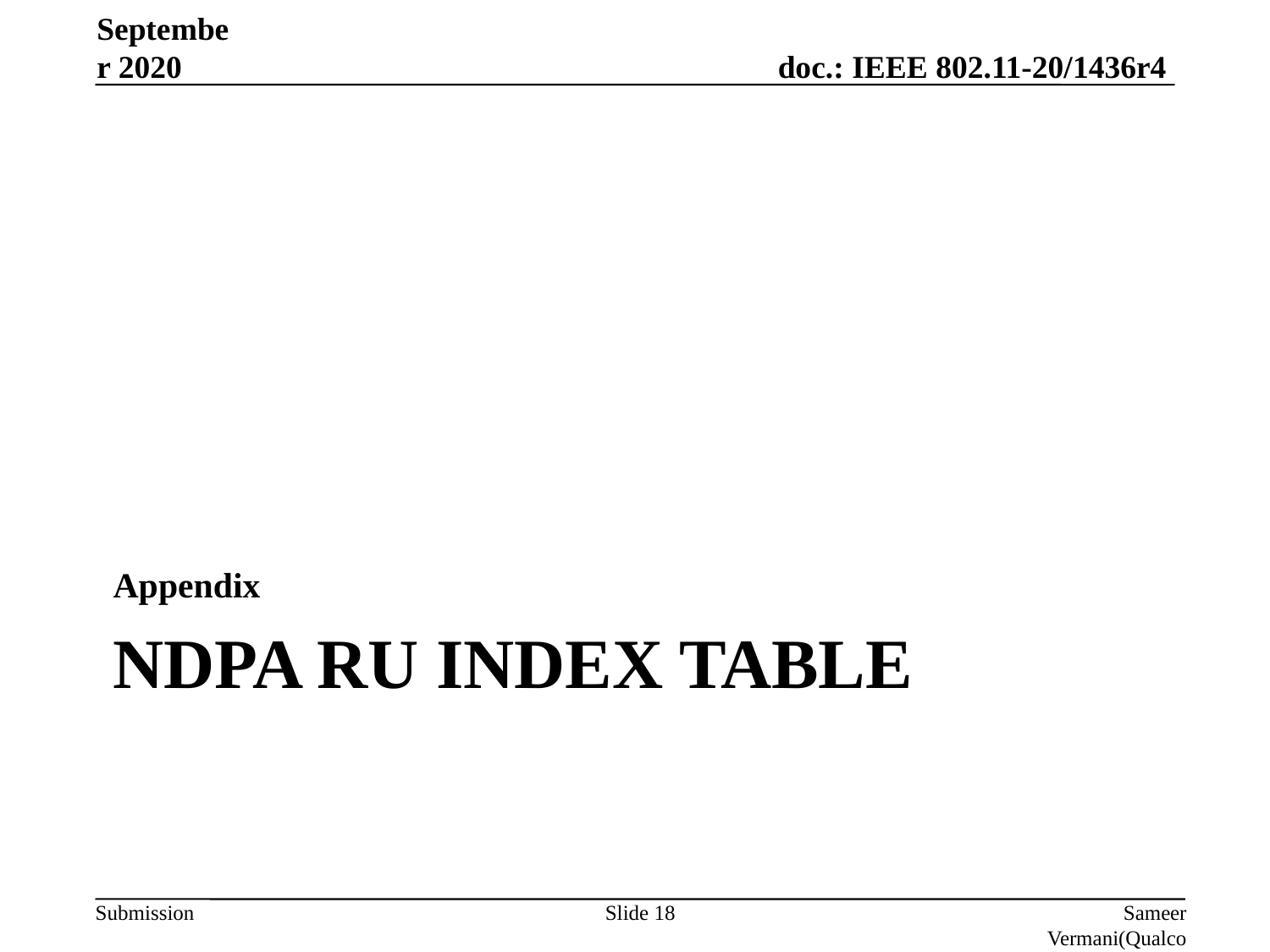

September 2020
Appendix
# NDPA RU Index table
Slide 18
Sameer Vermani(Qualcomm)